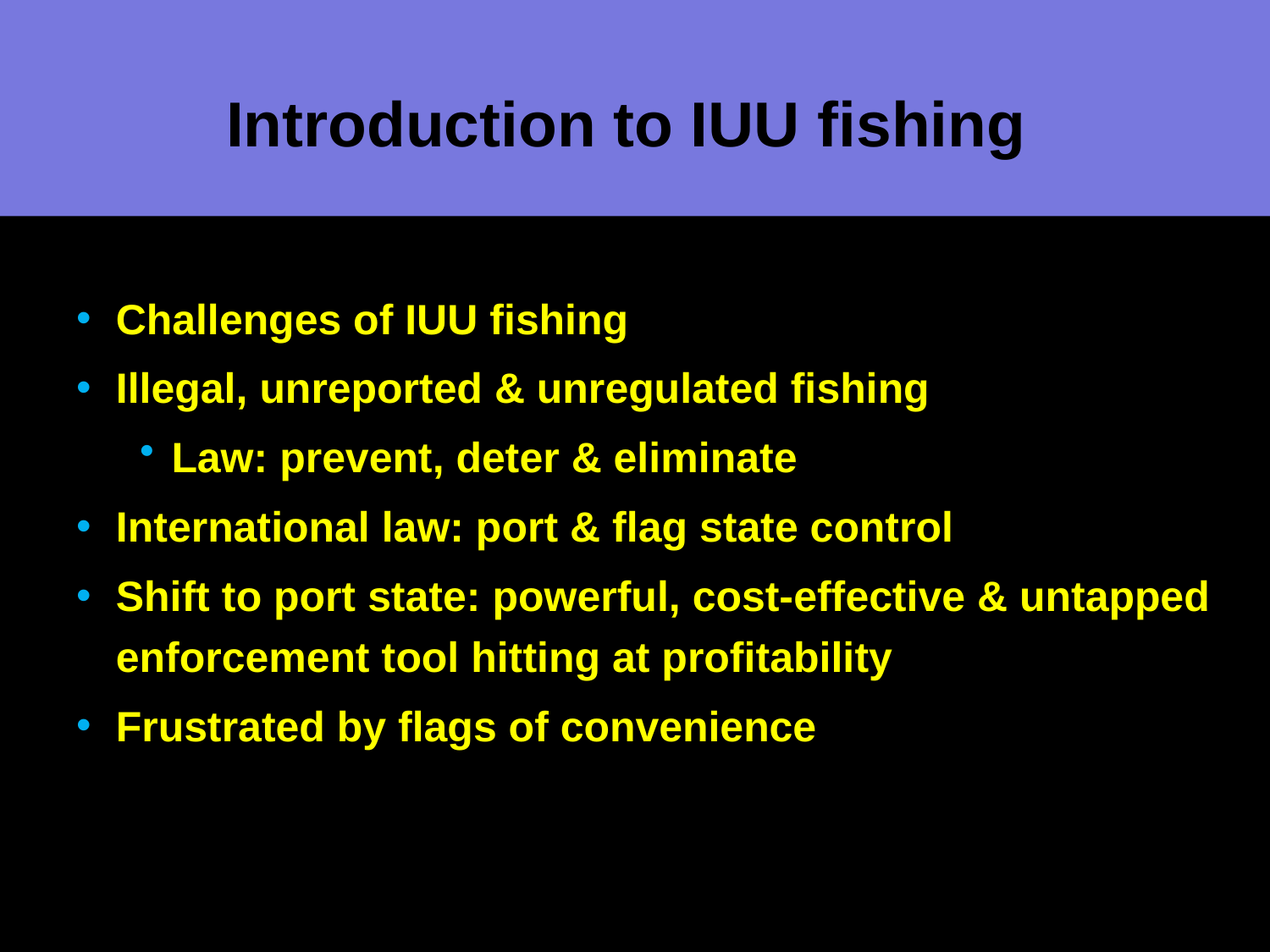

# Introduction to IUU fishing

Challenges of IUU fishing
Illegal, unreported & unregulated fishing
Law: prevent, deter & eliminate
International law: port & flag state control
Shift to port state: powerful, cost-effective & untapped enforcement tool hitting at profitability
Frustrated by flags of convenience